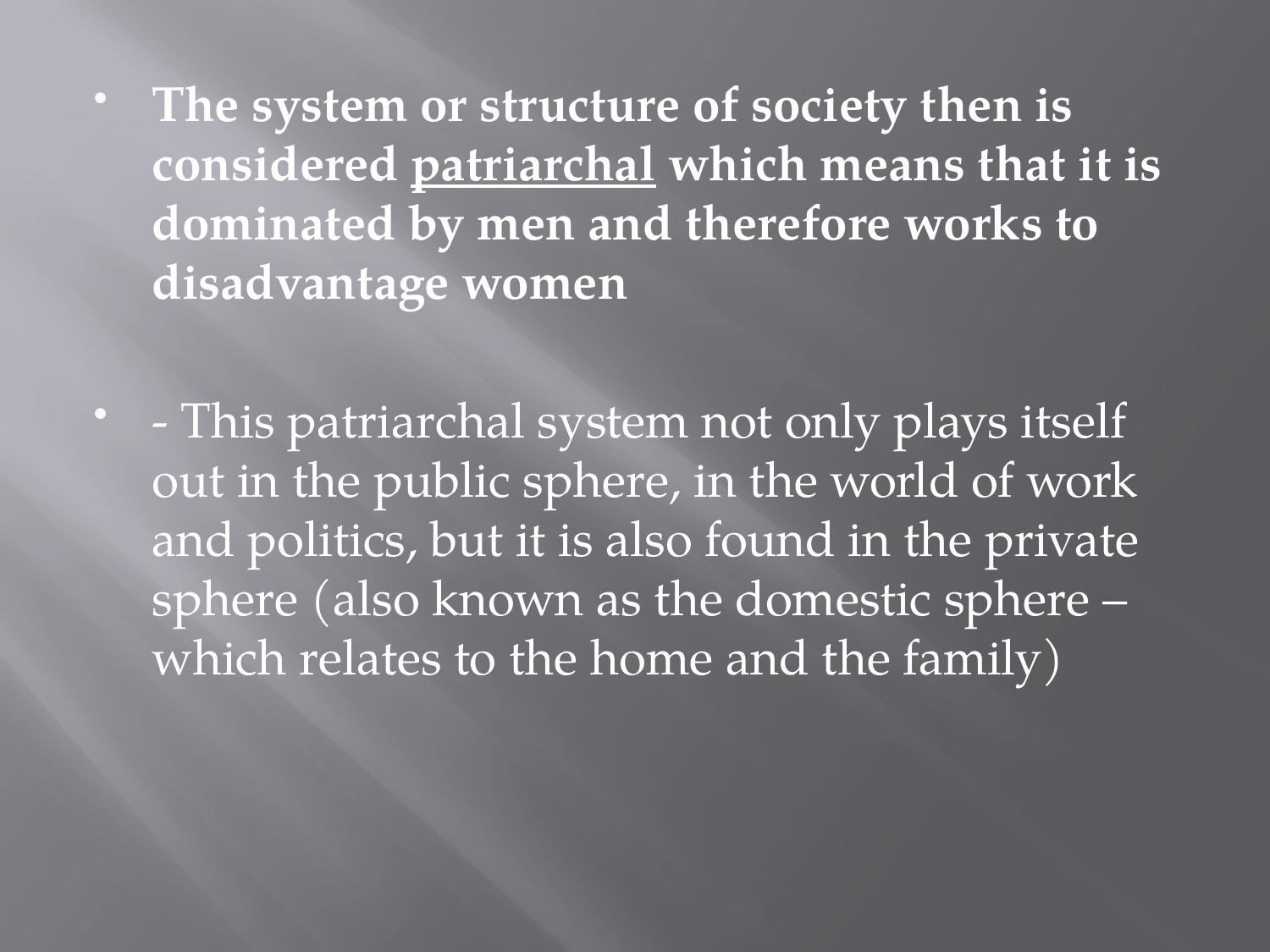

The system or structure of society then is considered patriarchal which means that it is dominated by men and therefore works to disadvantage women

- This patriarchal system not only plays itself out in the public sphere, in the world of work and politics, but it is also found in the private sphere (also known as the domestic sphere – which relates to the home and the family)